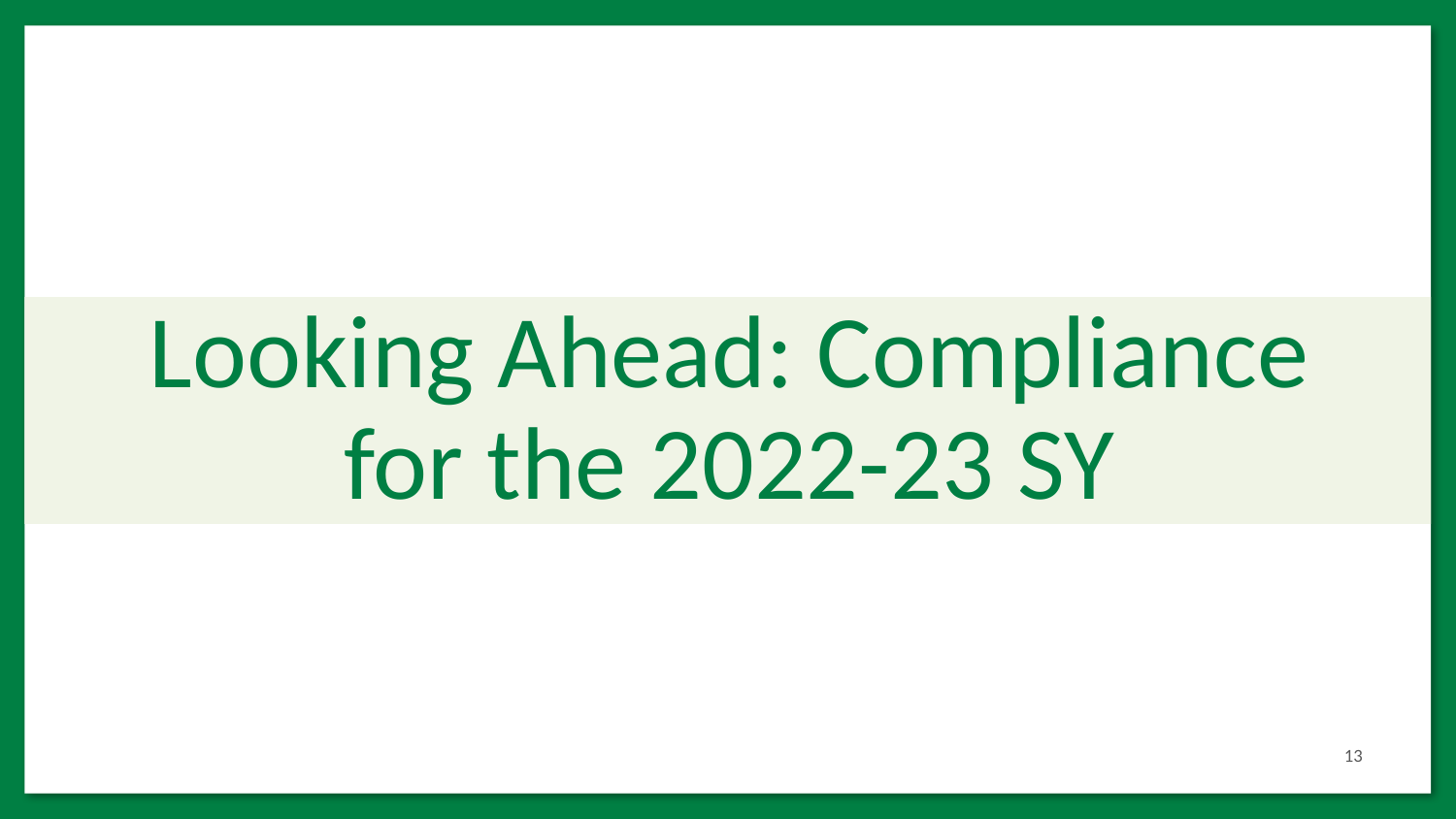

# Looking Ahead: Compliance for the 2022-23 SY
13